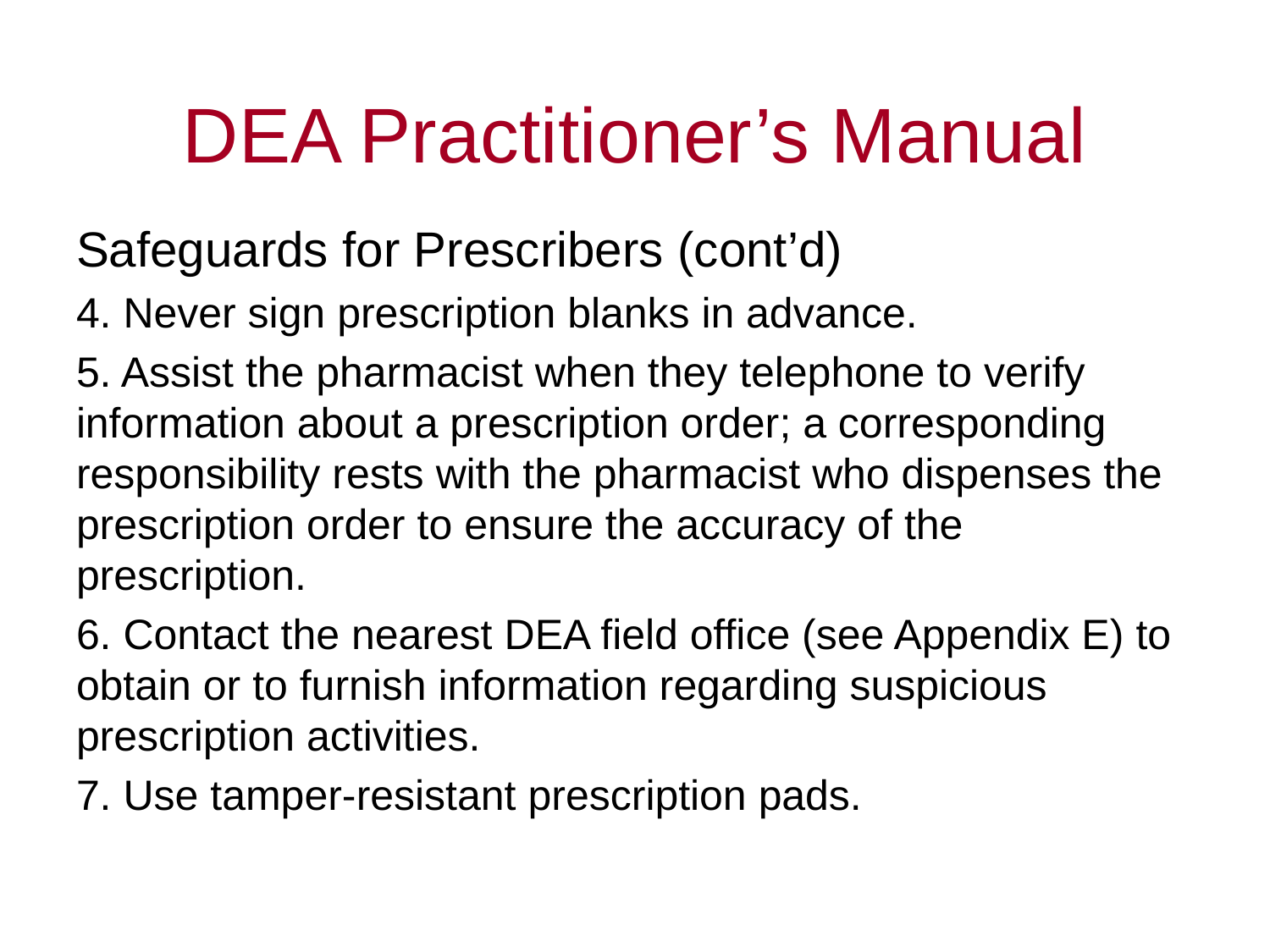

# DEA Practitioner’s Manual
Safeguards for Prescribers (cont’d)
4. Never sign prescription blanks in advance.
5. Assist the pharmacist when they telephone to verify information about a prescription order; a corresponding responsibility rests with the pharmacist who dispenses the prescription order to ensure the accuracy of the prescription.
6. Contact the nearest DEA field office (see Appendix E) to obtain or to furnish information regarding suspicious prescription activities.
7. Use tamper-resistant prescription pads.